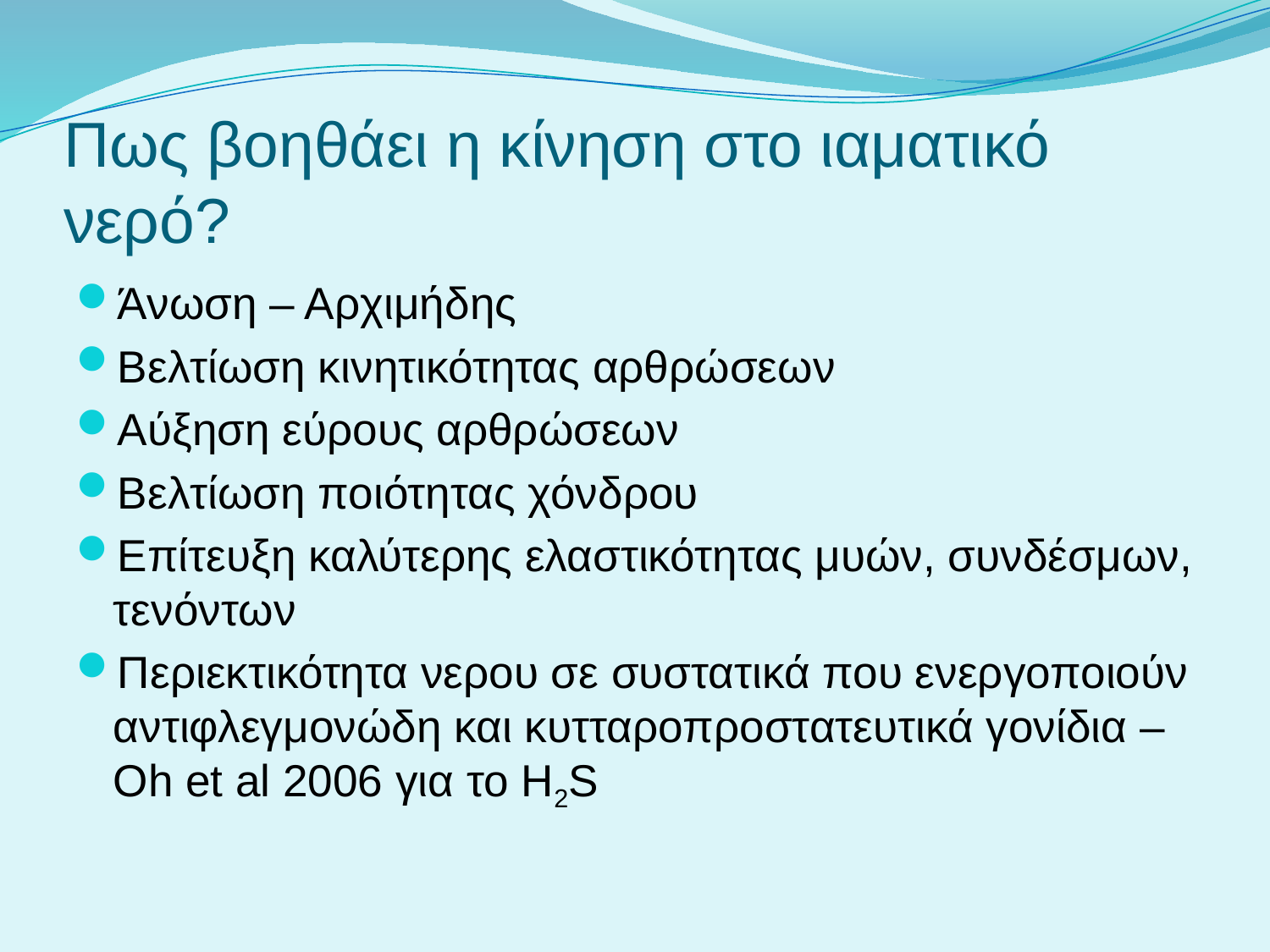

# Πως βοηθάει η κίνηση στο ιαματικό νερό?
Άνωση – Αρχιμήδης
Βελτίωση κινητικότητας αρθρώσεων
Αύξηση εύρους αρθρώσεων
Βελτίωση ποιότητας χόνδρου
Επίτευξη καλύτερης ελαστικότητας μυών, συνδέσμων, τενόντων
Περιεκτικότητα νερου σε συστατικά που ενεργοποιούν αντιφλεγμονώδη και κυτταροπροστατευτικά γονίδια – Oh et al 2006 για το Η2S